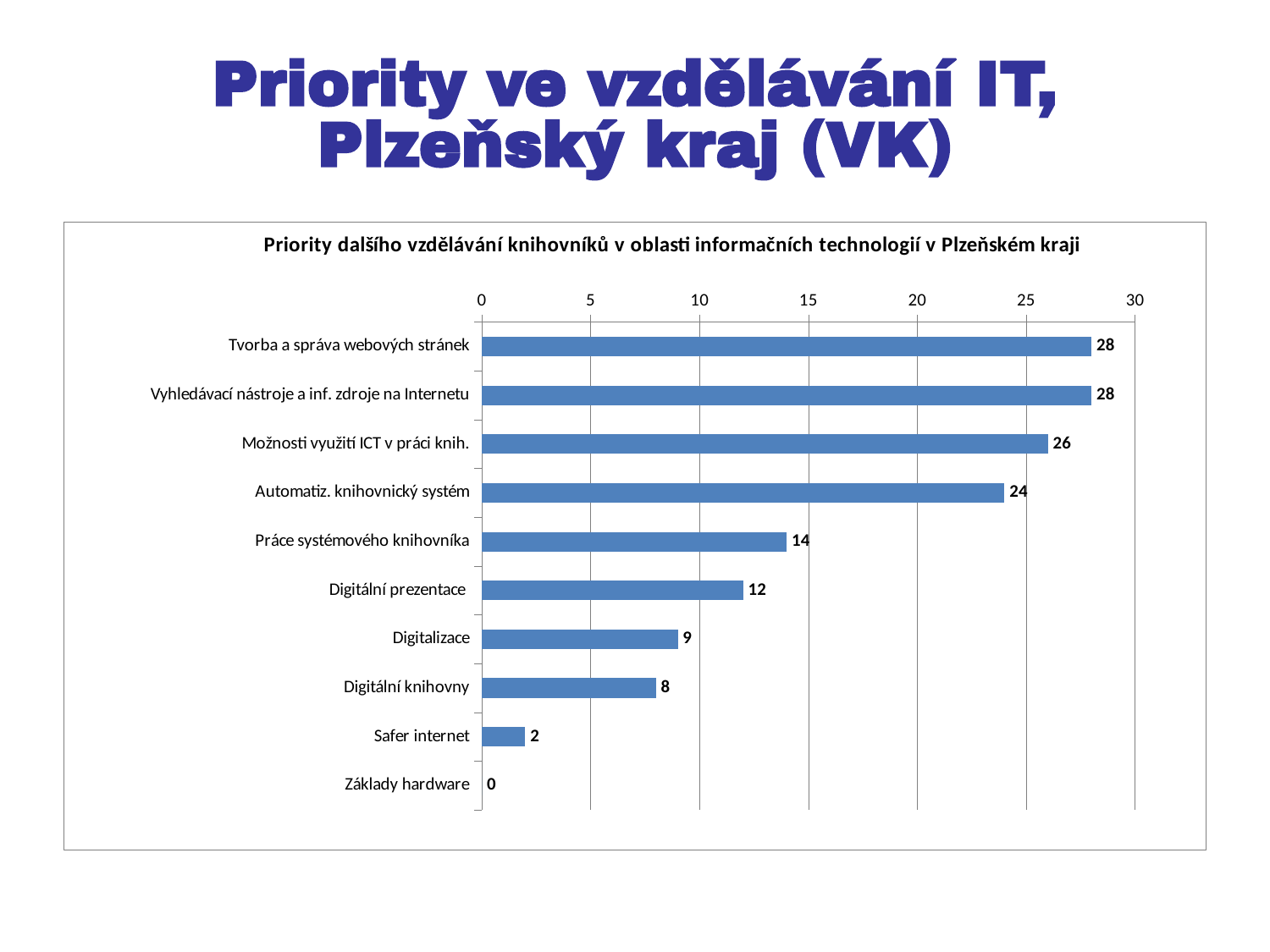

# Priority ve vzdělávání IT, Plzeňský kraj (VK)

### Chart: Priority dalšího vzdělávání knihovníků v oblasti informačních technologií v Plzeňském kraji

| Category |  |
|---|---|
| Tvorba a správa webových stránek | 28.0 |
| Vyhledávací nástroje a inf. zdroje na Internetu | 28.0 |
| Možnosti využití ICT v práci knih. | 26.0 |
| Automatiz. knihovnický systém | 24.0 |
| Práce systémového knihovníka | 14.0 |
| Digitální prezentace  | 12.0 |
| Digitalizace | 9.0 |
| Digitální knihovny | 8.0 |
| Safer internet | 2.0 |
| Základy hardware | 0.0 |